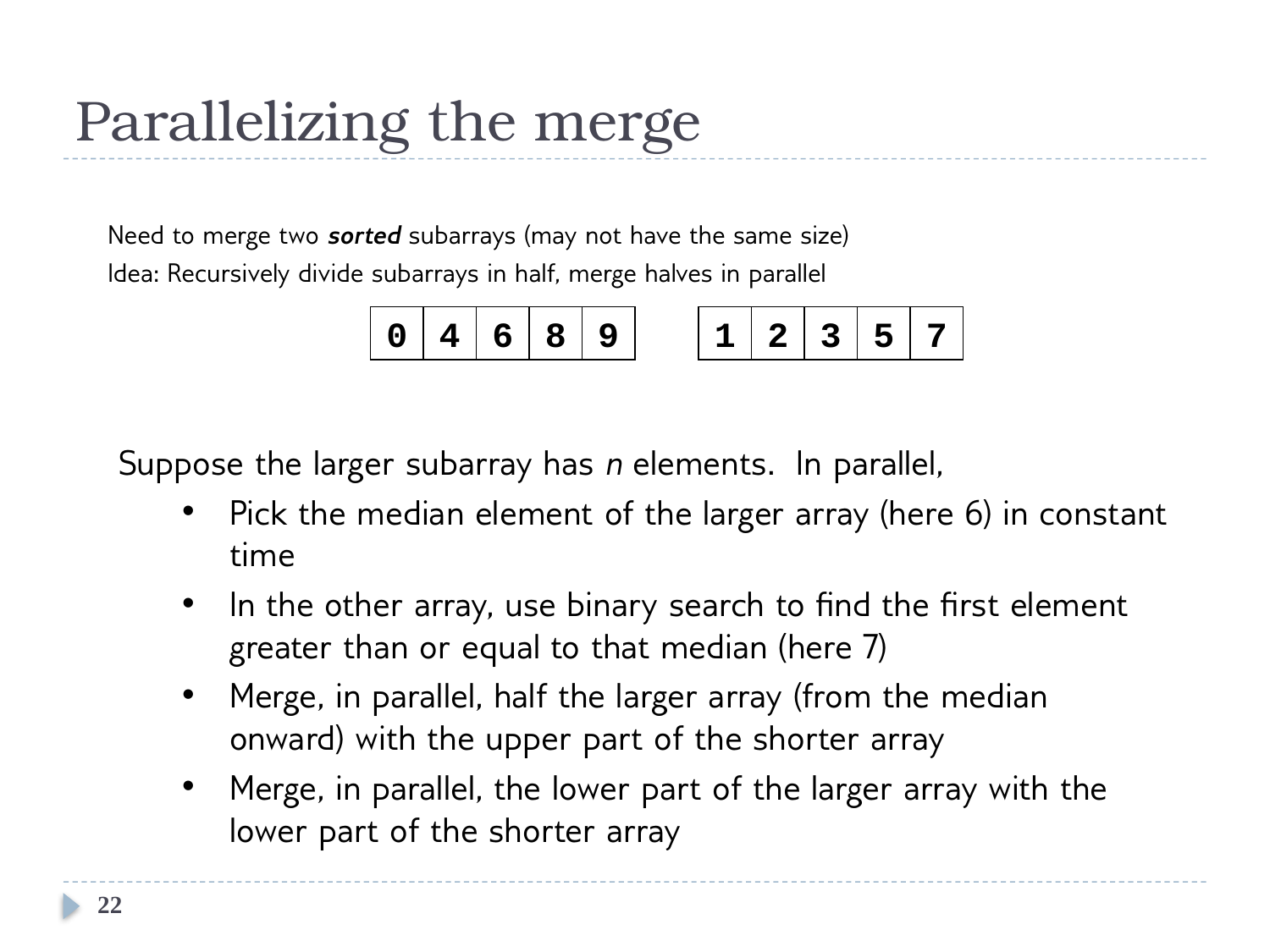

# Parallelizing the merge
Need to merge two sorted subarrays (may not have the same size)
Idea: Recursively divide subarrays in half, merge halves in parallel

0
4
6
8
9
1
2
3
5
7
Suppose the larger subarray has n elements.  In parallel,
Pick the median element of the larger array (here 6) in constant time
In the other array, use binary search to find the first element greater than or equal to that median (here 7)
Merge, in parallel, half the larger array (from the median onward) with the upper part of the shorter array
Merge, in parallel, the lower part of the larger array with the lower part of the shorter array
22